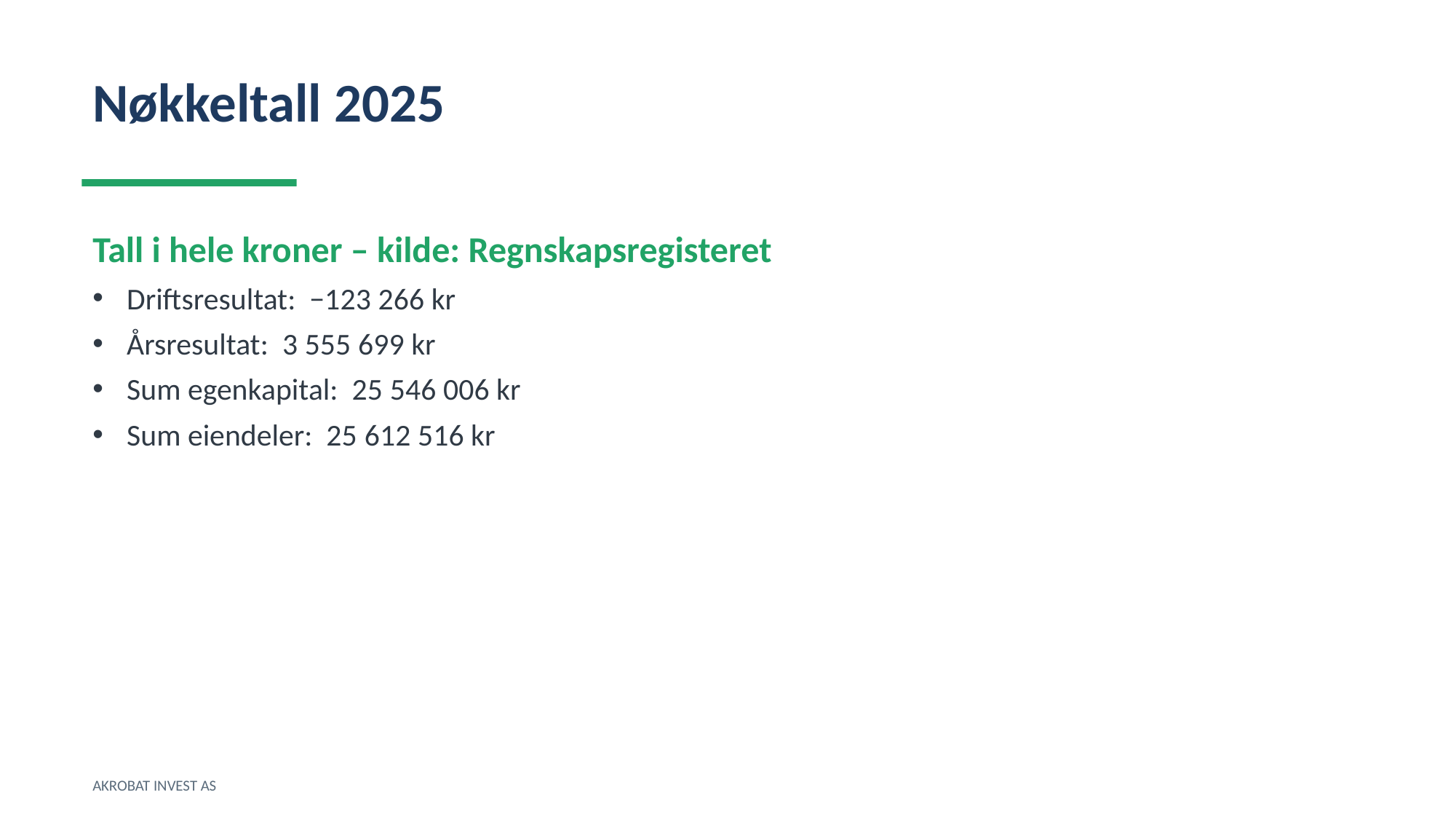

Nøkkeltall 2025

Tall i hele kroner – kilde: Regnskapsregisteret
Driftsresultat:  −123 266 kr
Årsresultat:  3 555 699 kr
Sum egenkapital:  25 546 006 kr
Sum eiendeler:  25 612 516 kr
AKROBAT INVEST AS